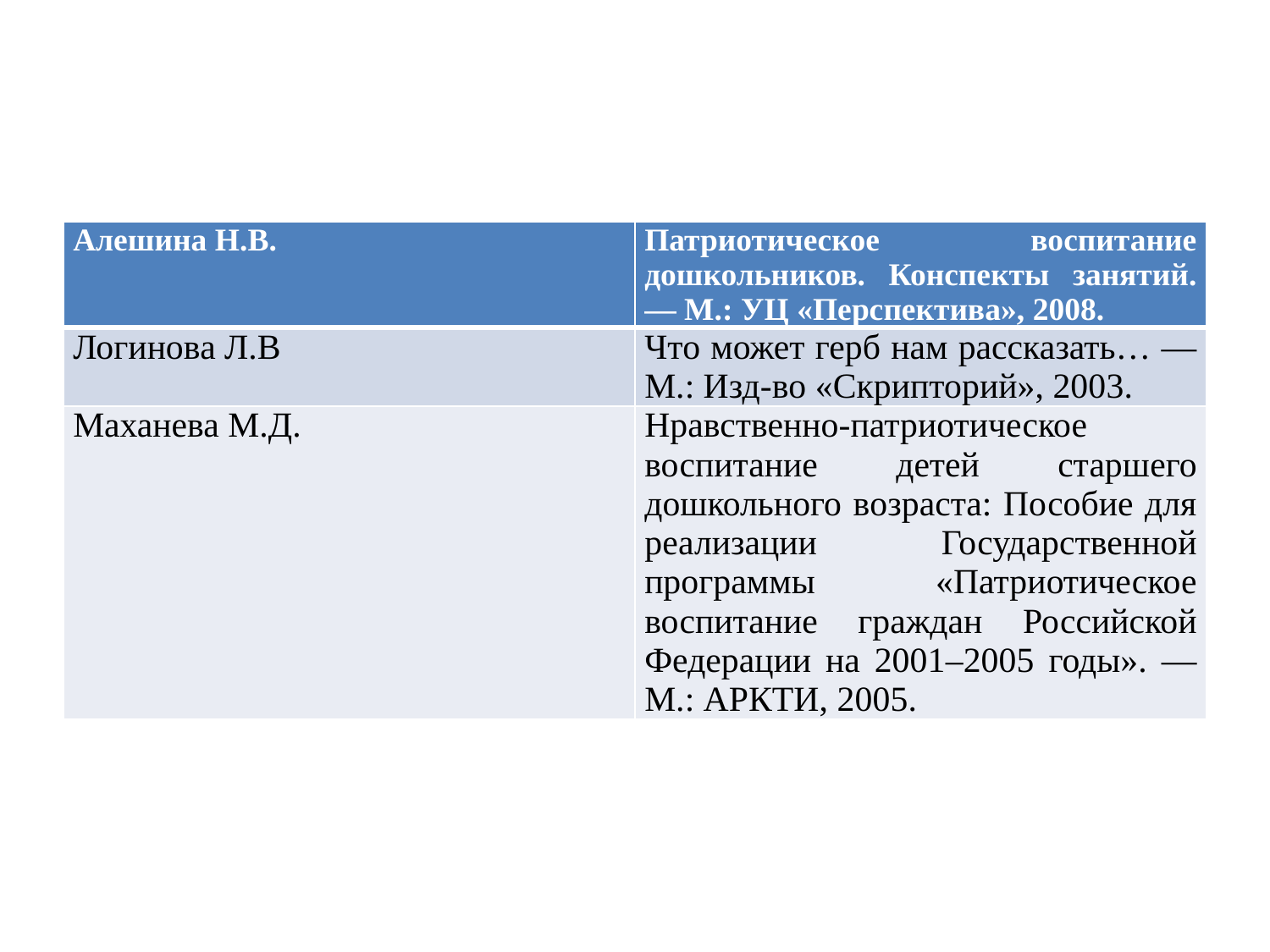

#
| Алешина Н.В. | Патриотическое воспитание дошкольников. Конспекты занятий. — М.: УЦ «Перспектива», 2008. |
| --- | --- |
| Логинова Л.В | Что может герб нам рассказать… — М.: Изд-во «Скрипторий», 2003. |
| Маханева М.Д. | Нравственно-патриотическое воспитание детей старшего дошкольного возраста: Пособие для реализации Государственной программы «Патриотическое воспитание граждан Российской Федерации на 2001–2005 годы». — М.: АРКТИ, 2005. |